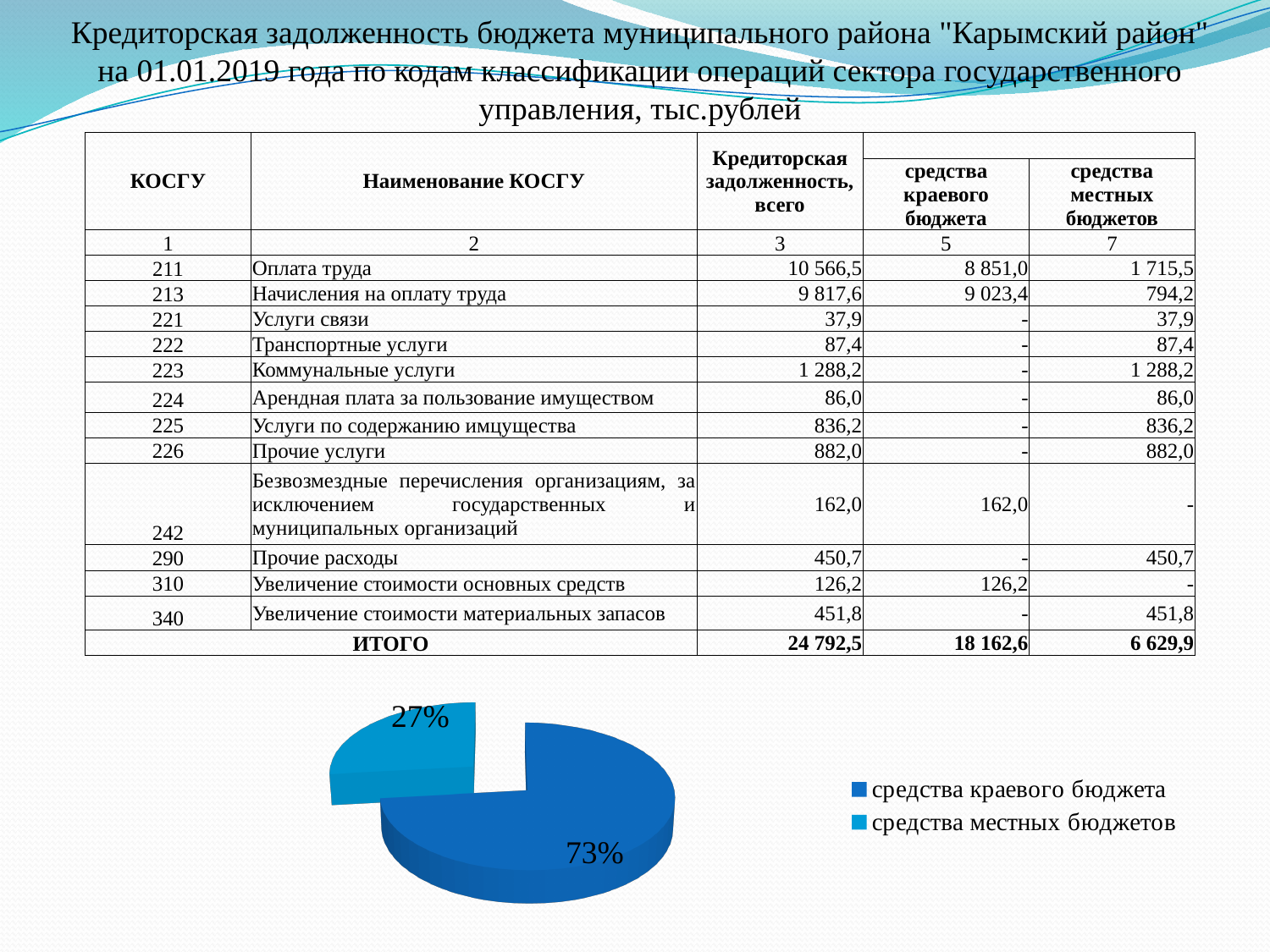

# Кредиторская задолженность бюджета муниципального района "Карымский район" на 01.01.2019 года по кодам классификации операций сектора государственного управления, тыс.рублей
| КОСГУ | Наименование КОСГУ | Кредиторская задолженность, всего |  |  |
| --- | --- | --- | --- | --- |
|  |  |  | средства краевого бюджета | средства местных бюджетов |
| 1 | 2 | 3 | 5 | 7 |
| 211 | Оплата труда | 10 566,5 | 8 851,0 | 1 715,5 |
| 213 | Начисления на оплату труда | 9 817,6 | 9 023,4 | 794,2 |
| 221 | Услуги связи | 37,9 | - | 37,9 |
| 222 | Транспортные услуги | 87,4 | - | 87,4 |
| 223 | Коммунальные услуги | 1 288,2 | - | 1 288,2 |
| 224 | Арендная плата за пользование имуществом | 86,0 | - | 86,0 |
| 225 | Услуги по содержанию имцущества | 836,2 | - | 836,2 |
| 226 | Прочие услуги | 882,0 | - | 882,0 |
| 242 | Безвозмездные перечисления организациям, за исключением государственных и муниципальных организаций | 162,0 | 162,0 | - |
| 290 | Прочие расходы | 450,7 | - | 450,7 |
| 310 | Увеличение стоимости основных средств | 126,2 | 126,2 | - |
| 340 | Увеличение стоимости материальных запасов | 451,8 | - | 451,8 |
| ИТОГО |  | 24 792,5 | 18 162,6 | 6 629,9 |

[unsupported chart]